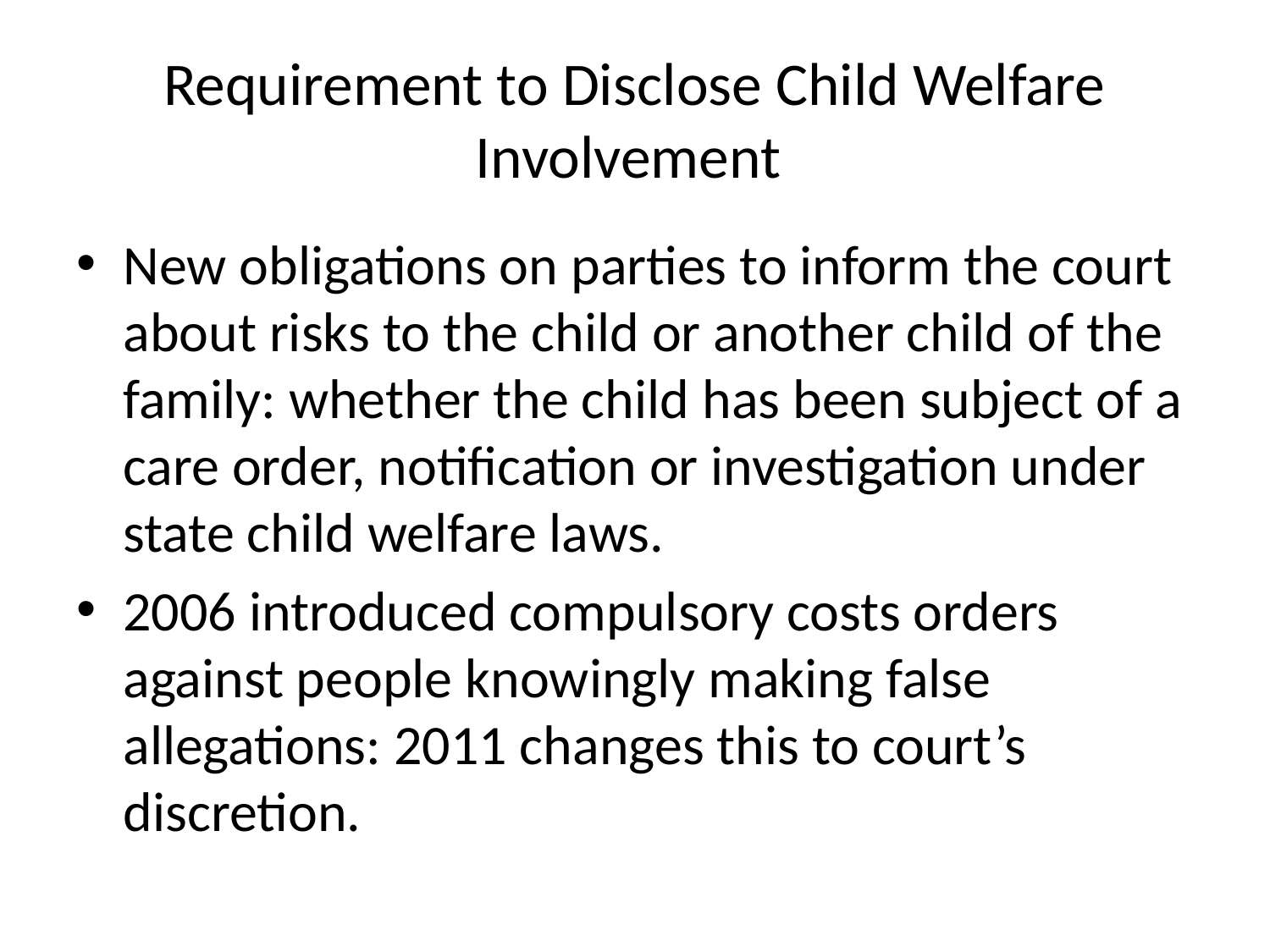

# Requirement to Disclose Child Welfare Involvement
New obligations on parties to inform the court about risks to the child or another child of the family: whether the child has been subject of a care order, notification or investigation under state child welfare laws.
2006 introduced compulsory costs orders against people knowingly making false allegations: 2011 changes this to court’s discretion.